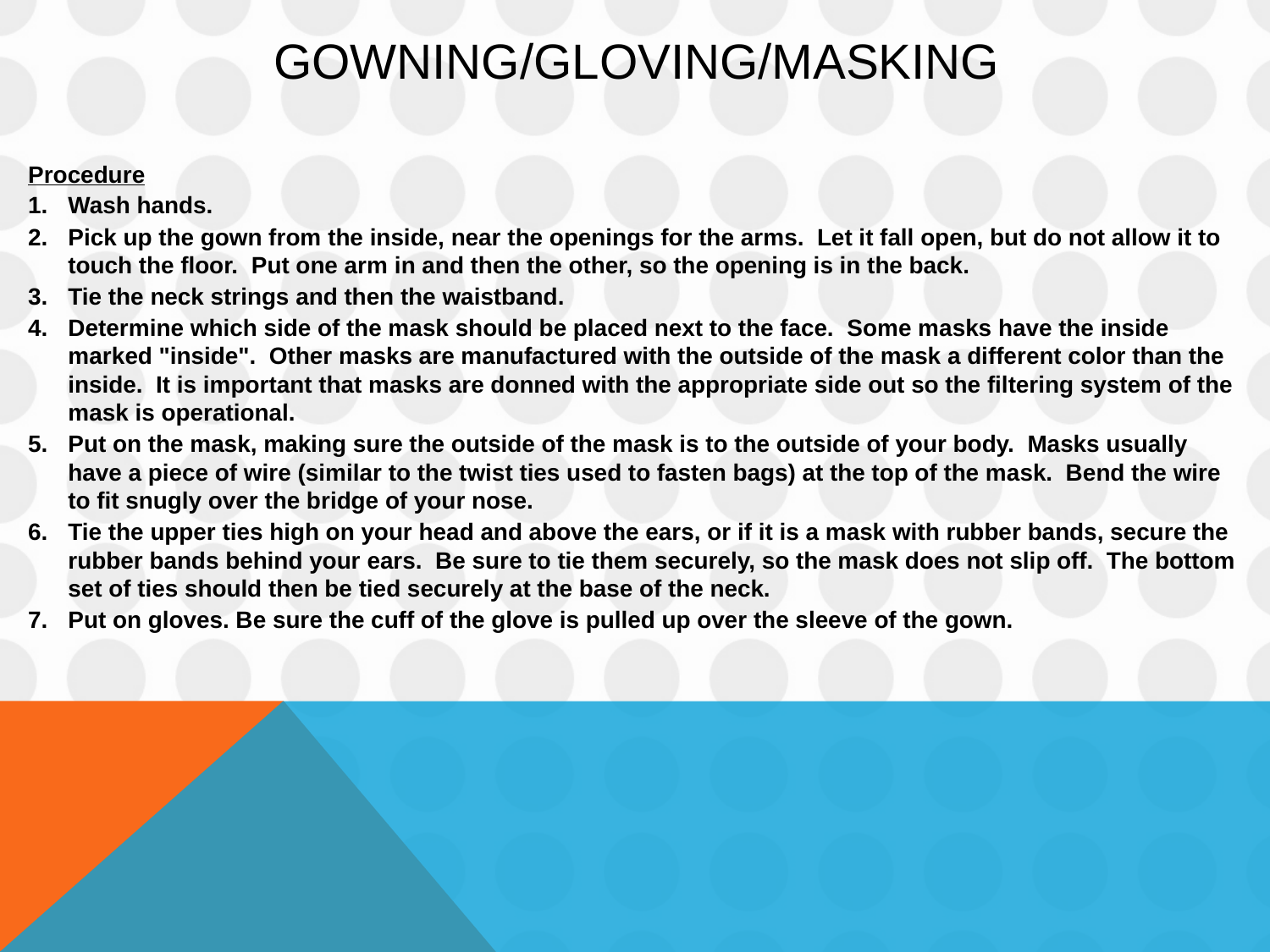

# GOWNING/GLOVING/MASKING
Procedure
1.	Wash hands.
2.	Pick up the gown from the inside, near the openings for the arms.  Let it fall open, but do not allow it to touch the floor.  Put one arm in and then the other, so the opening is in the back.
3.	Tie the neck strings and then the waistband.
4.	Determine which side of the mask should be placed next to the face.  Some masks have the inside marked "inside".  Other masks are manufactured with the outside of the mask a different color than the inside.  It is important that masks are donned with the appropriate side out so the filtering system of the mask is operational.
5.	Put on the mask, making sure the outside of the mask is to the outside of your body.  Masks usually have a piece of wire (similar to the twist ties used to fasten bags) at the top of the mask.  Bend the wire to fit snugly over the bridge of your nose.
6.	Tie the upper ties high on your head and above the ears, or if it is a mask with rubber bands, secure the rubber bands behind your ears.  Be sure to tie them securely, so the mask does not slip off.  The bottom set of ties should then be tied securely at the base of the neck.
7.	Put on gloves. Be sure the cuff of the glove is pulled up over the sleeve of the gown.